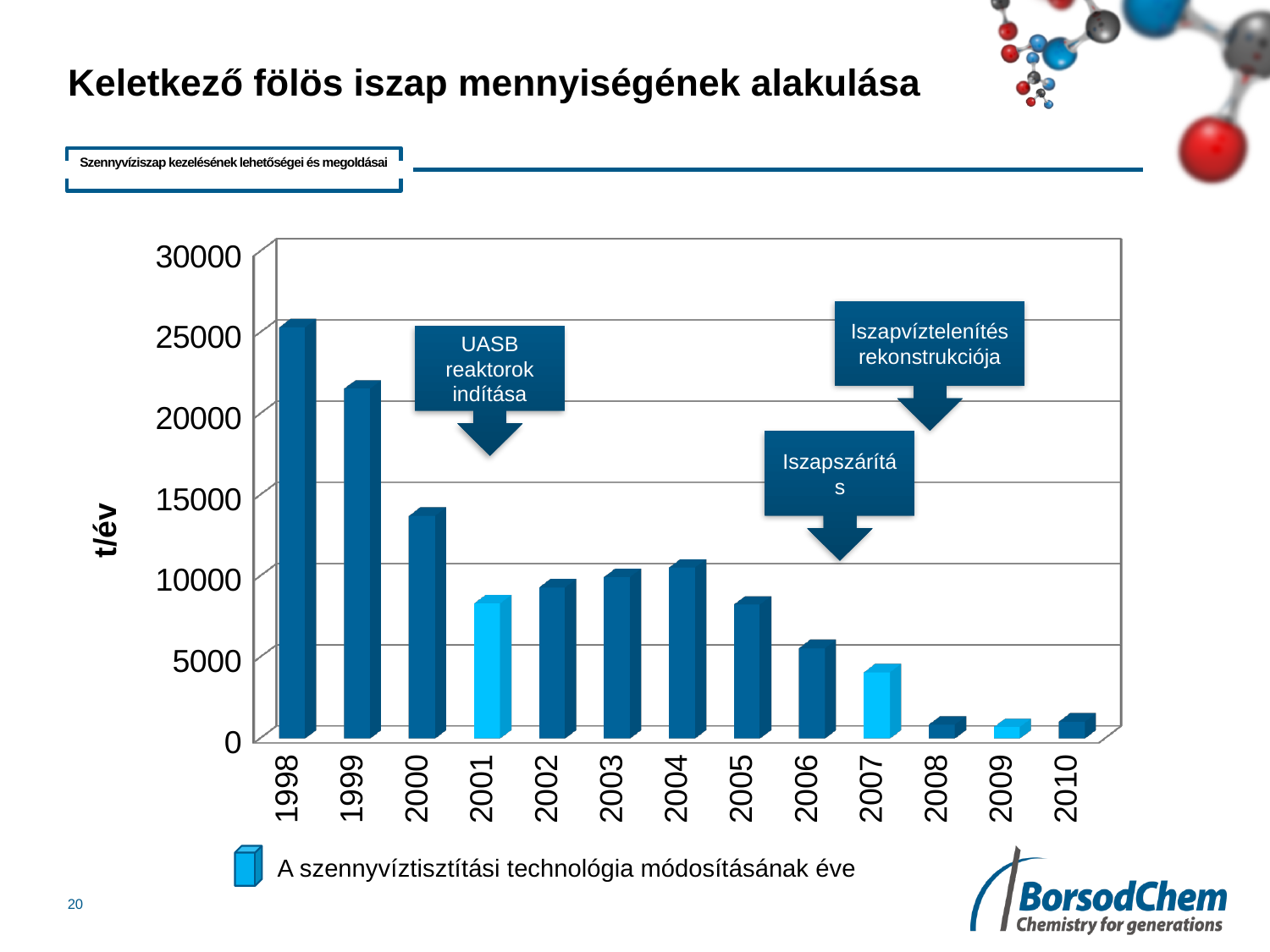

# Keletkező fölös iszap mennyiségének alakulása
Szennyvíziszap kezelésének lehetőségei és megoldásai

[unsupported chart]

Iszapvíztelenítés rekonstrukciója
UASB reaktorok indítása
Iszapszárítás

A szennyvíztisztítási technológia módosításának éve